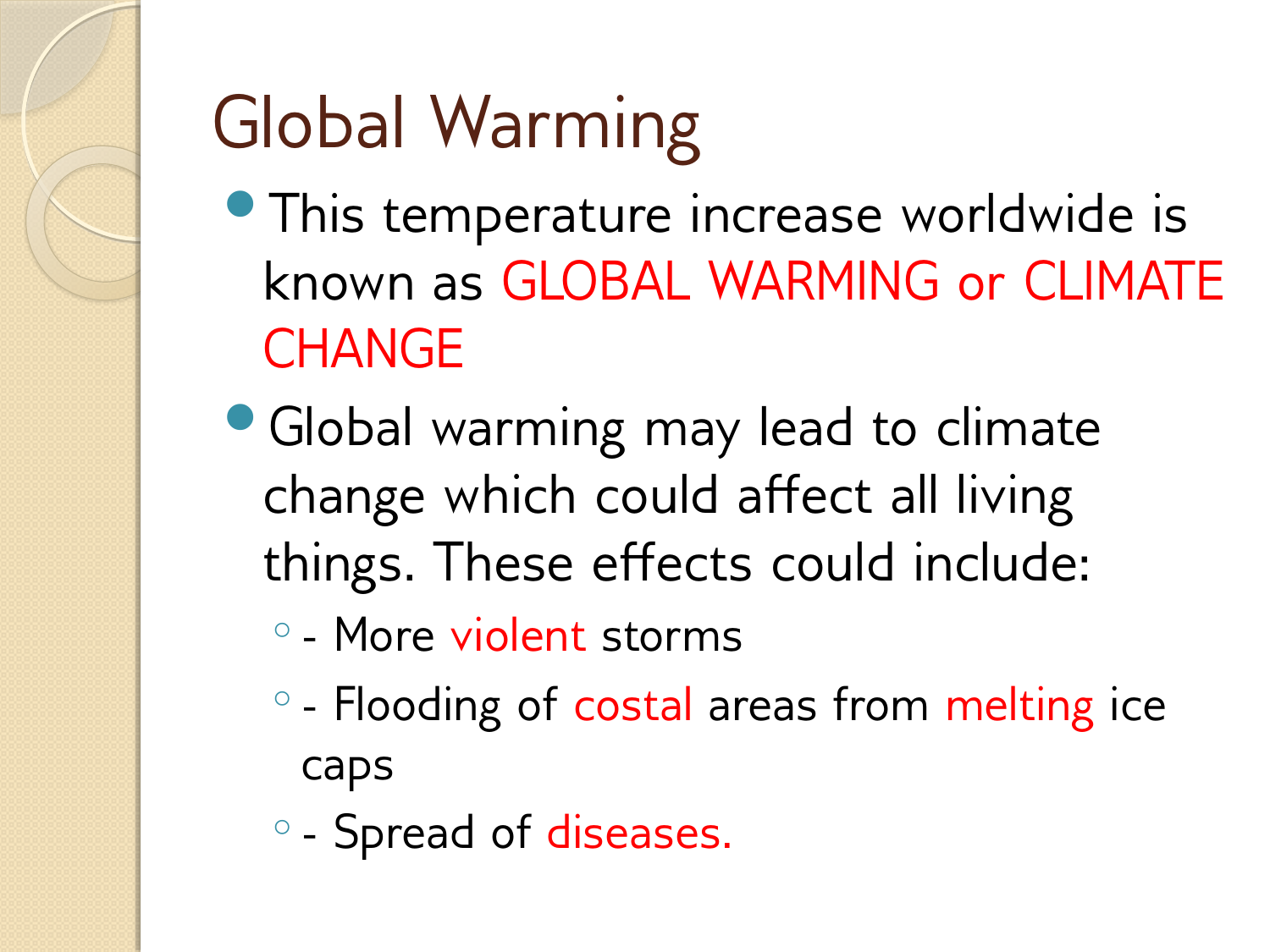

# Global Warming
This temperature increase worldwide is known as GLOBAL WARMING or CLIMATE CHANGE
Global warming may lead to climate change which could affect all living things. These effects could include:
- More violent storms
- Flooding of costal areas from melting ice caps
- Spread of diseases.